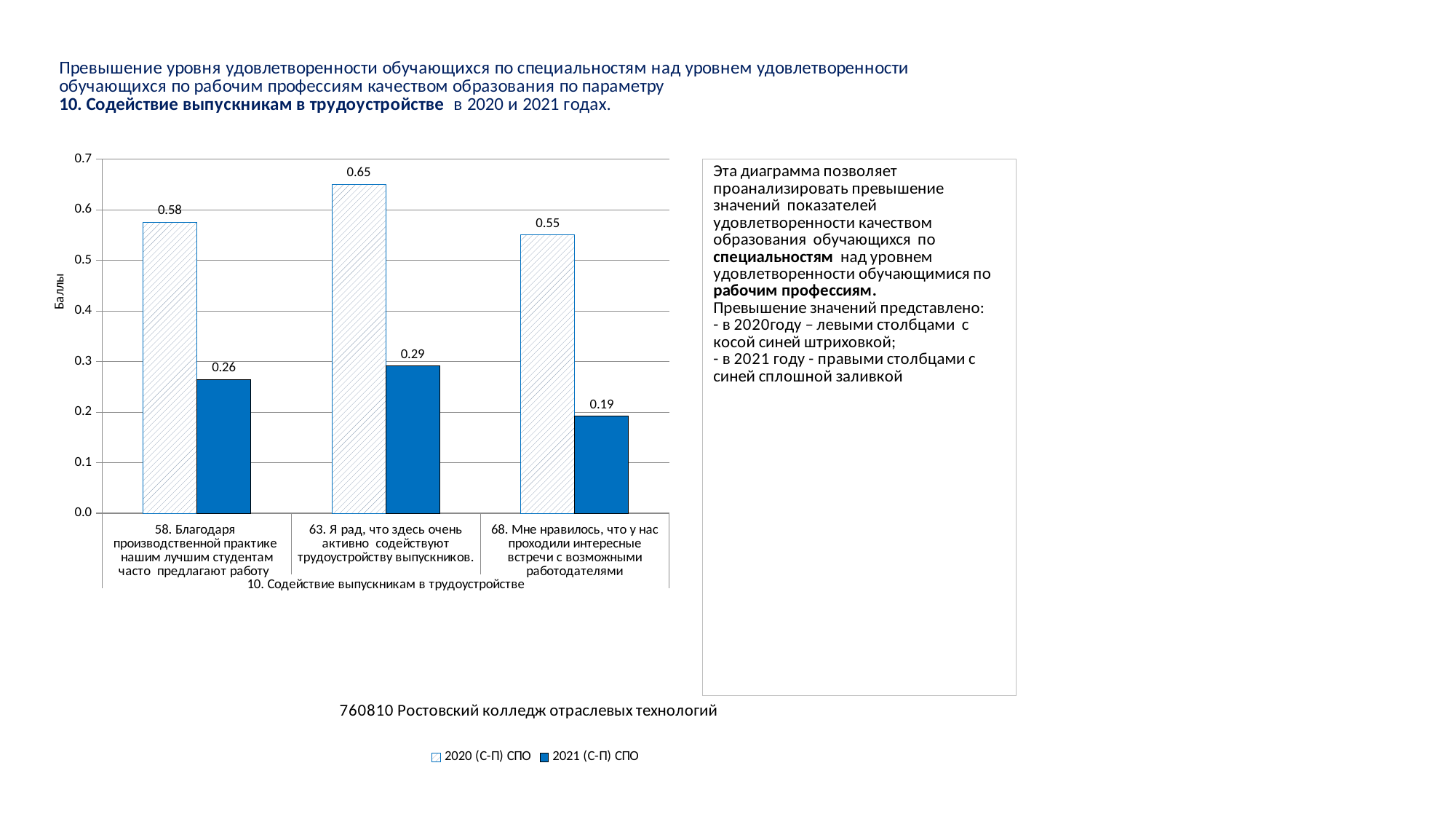

### Chart

| Category | 2020 (С-П) СПО | 2021 (С-П) СПО |
|---|---|---|
| 58. Благодаря  производственной практике  нашим лучшим студентам часто  предлагают работу   | 0.5749999999999997 | 0.26436781609195403 |
| 63. Я рад, что здесь очень активно  содействуют трудоустройству выпускников. | 0.6500000000000004 | 0.2911877394636013 |
| 68. Мне нравилось, что у нас проходили интересные встречи с возможными работодателями | 0.5499999999999998 | 0.19157088122605348 |